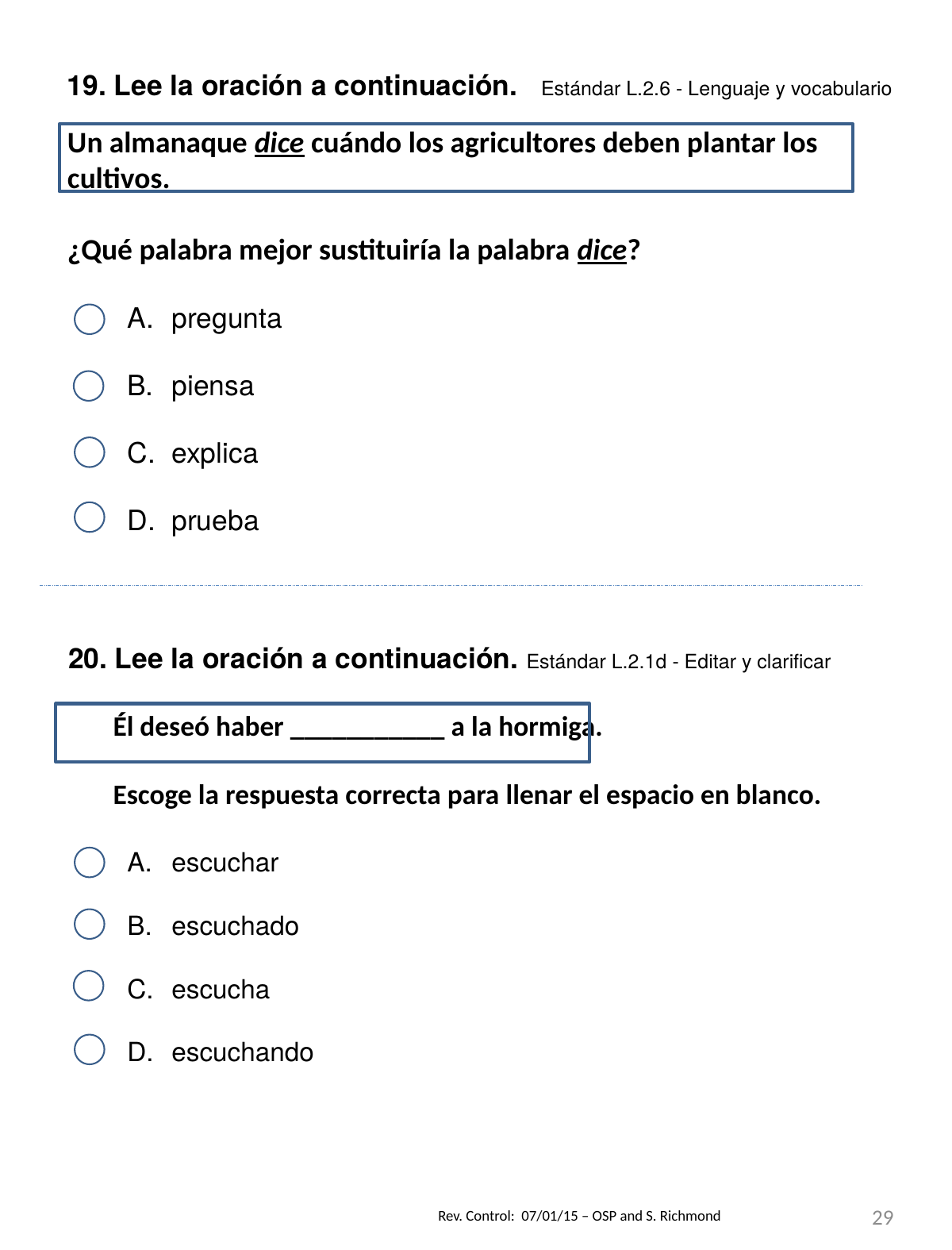

19. Lee la oración a continuación.   Estándar L.2.6 - Lenguaje y vocabulario

Un almanaque dice cuándo los agricultores deben plantar los cultivos.

¿Qué palabra mejor sustituiría la palabra dice?

pregunta

piensa

explica

prueba

20. Lee la oración a continuación. Estándar L.2.1d - Editar y clarificar

Él deseó haber ___________ a la hormiga.

Escoge la respuesta correcta para llenar el espacio en blanco.

escuchar

escuchado

escucha

escuchando

29